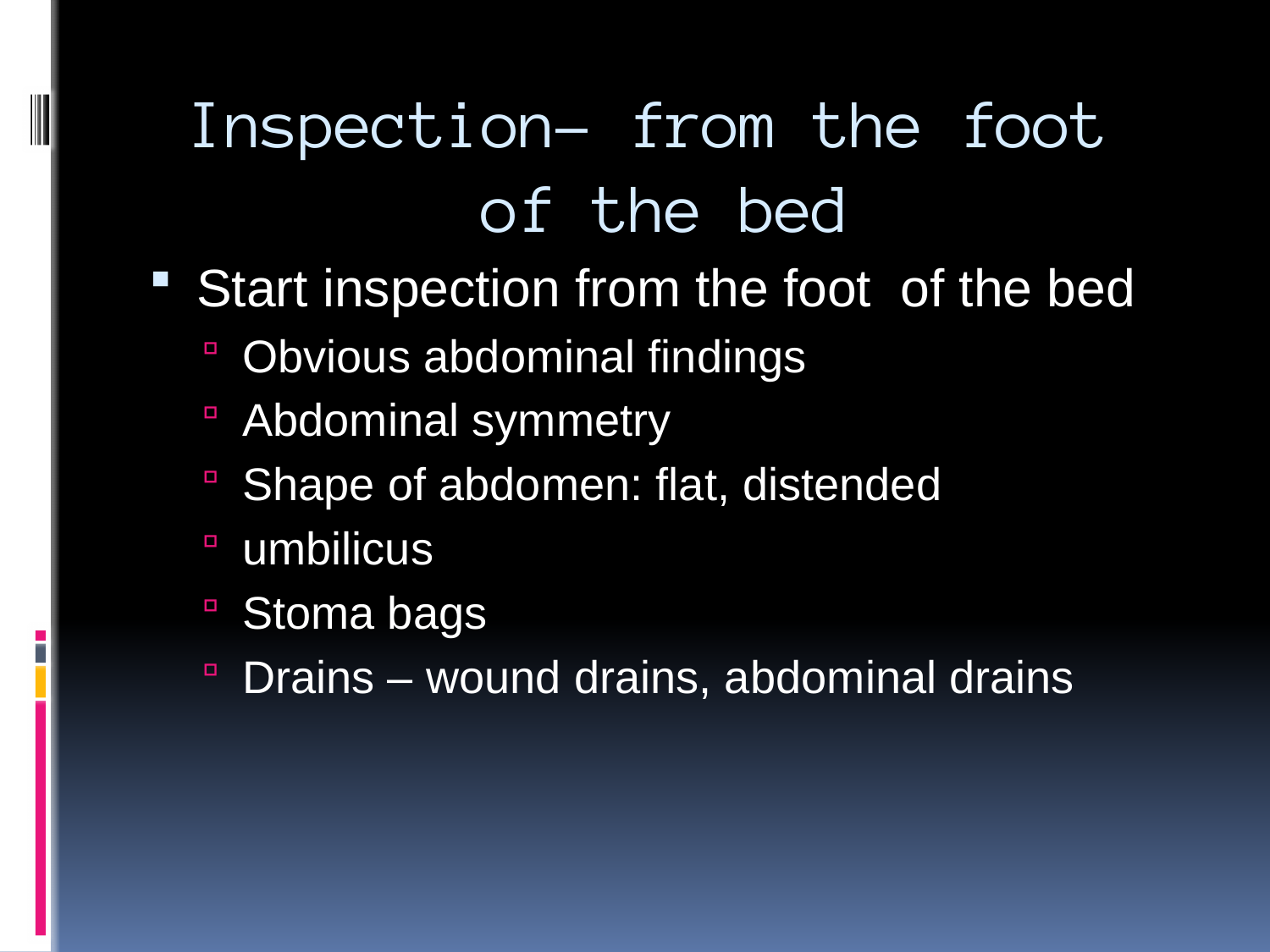

# Inspection- from the foot  of the bed
Start inspection from the foot  of the bed
Obvious abdominal findings
Abdominal symmetry
Shape of abdomen: flat, distended
umbilicus
Stoma bags
Drains – wound drains, abdominal drains